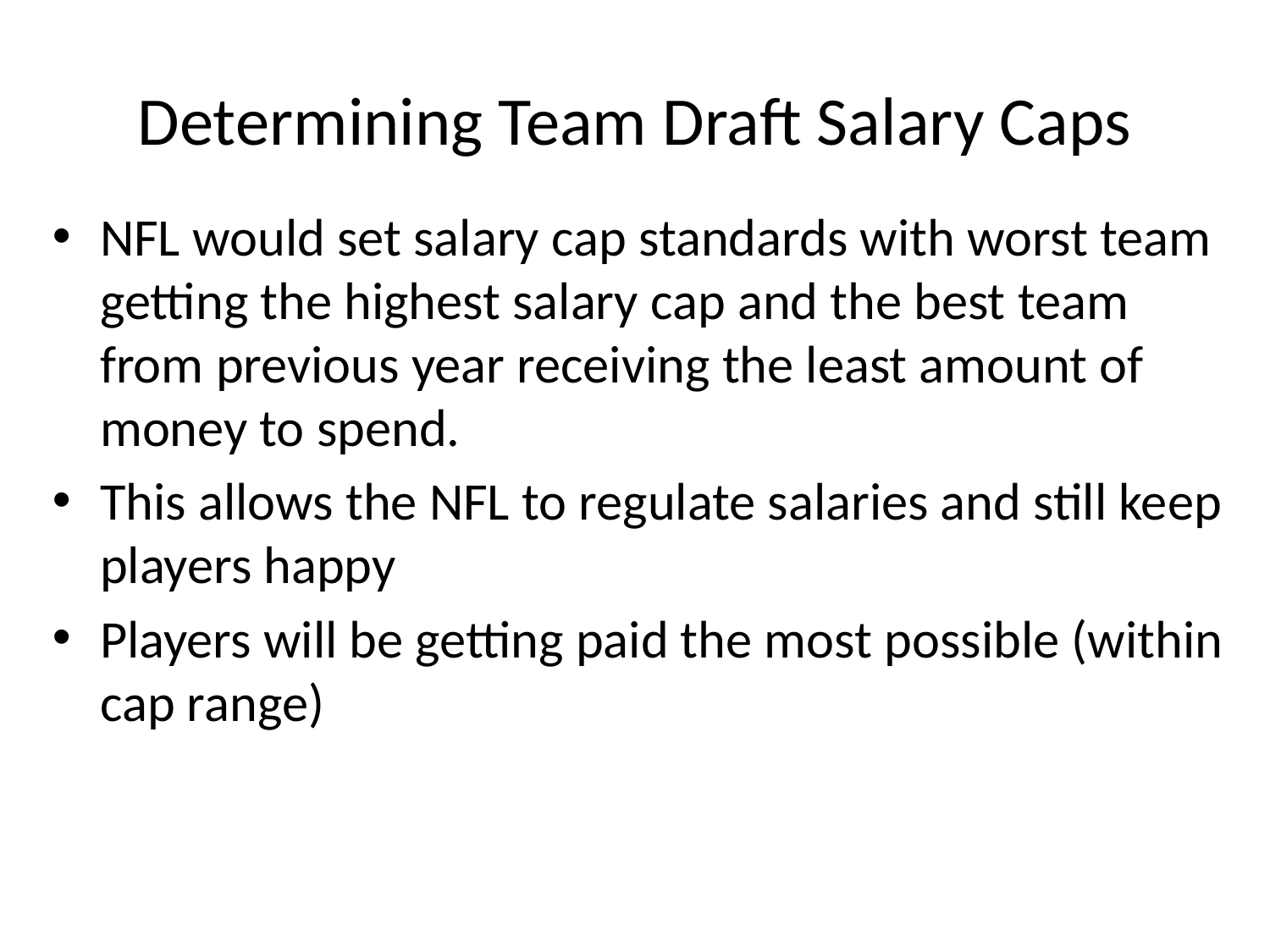

# Determining Team Draft Salary Caps
NFL would set salary cap standards with worst team getting the highest salary cap and the best team from previous year receiving the least amount of money to spend.
This allows the NFL to regulate salaries and still keep players happy
Players will be getting paid the most possible (within cap range)